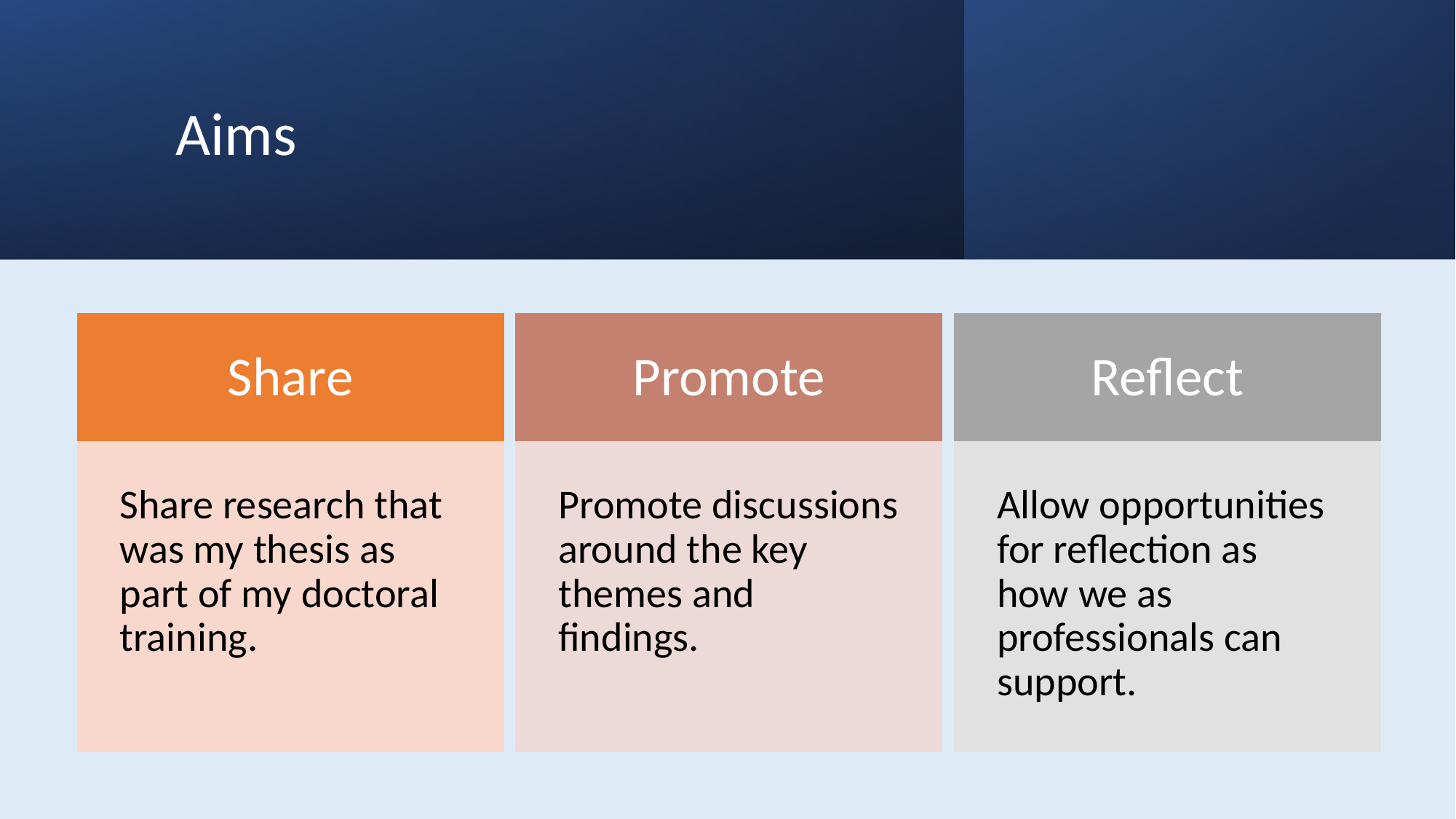

# Aims
Share
Promote
Reflect
Share research that was my thesis as part of my doctoral training.
Promote discussions around the key themes and findings.
Allow opportunities for reflection as how we as professionals can support.